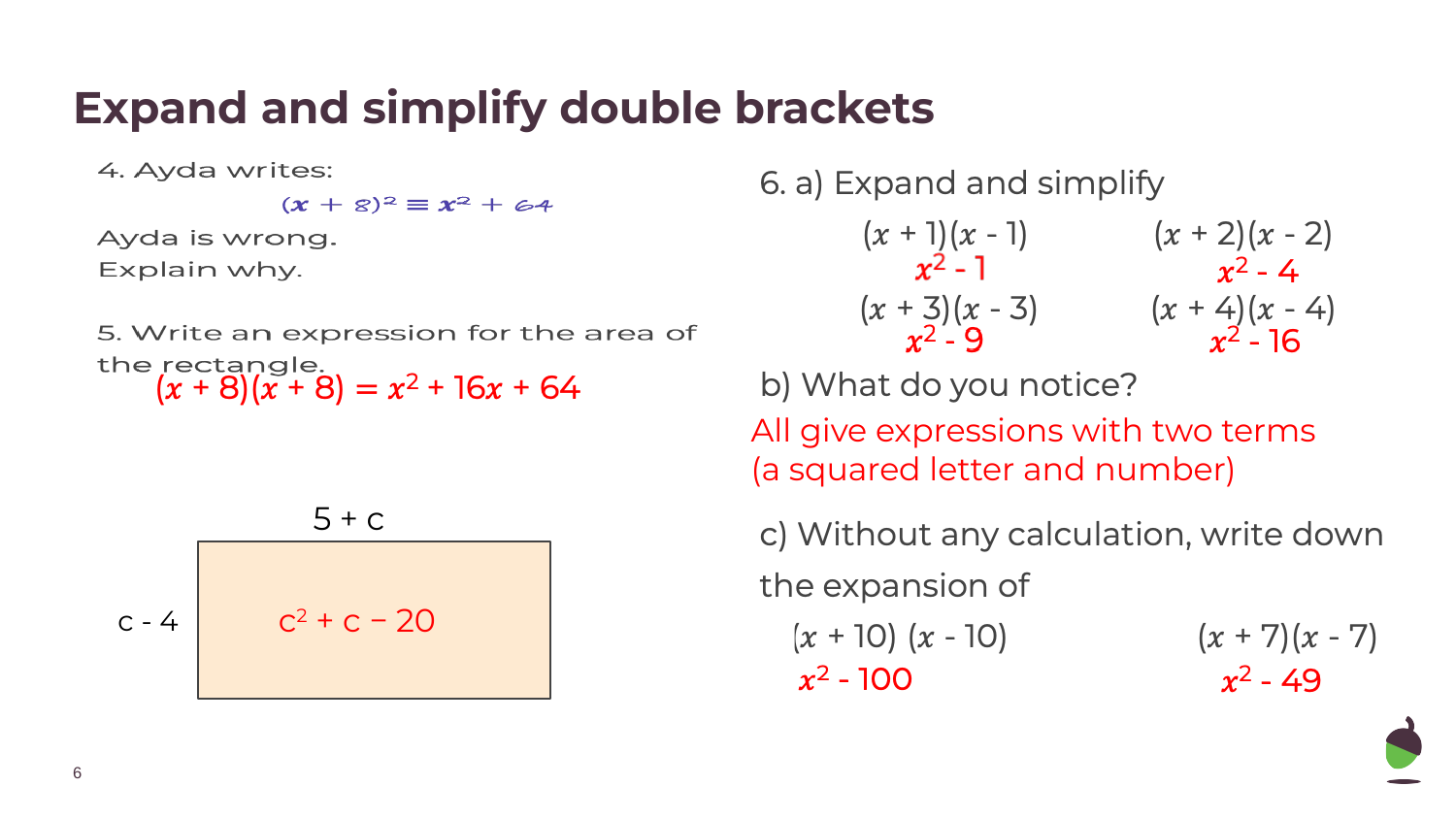

# Expand and simplify double brackets

All give expressions with two terms (a squared letter and number)
5 + c

c2 + c − 20
c - 4

6